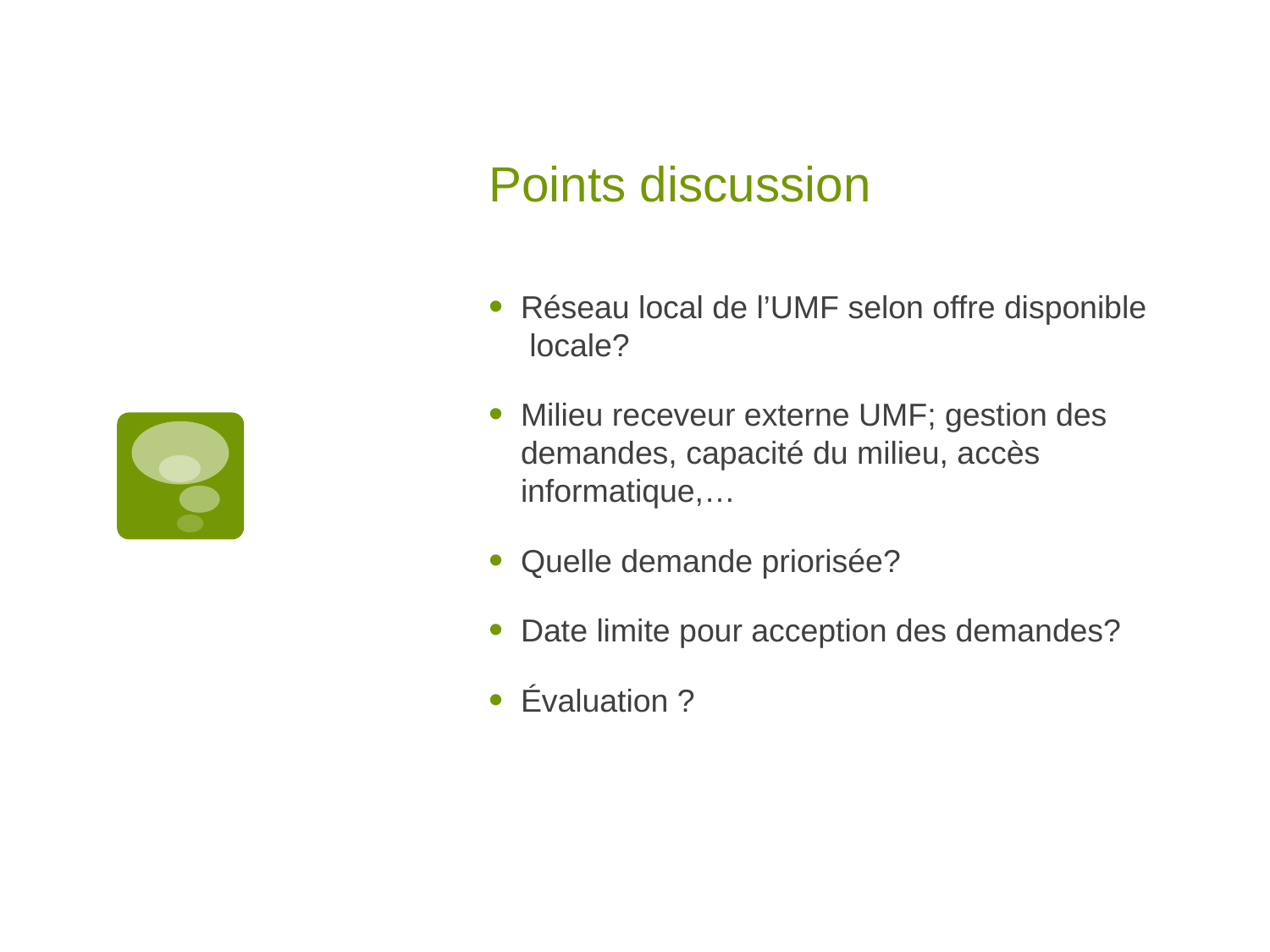

# Points discussion
Réseau local de l’UMF selon offre disponible  locale?
Milieu receveur externe UMF; gestion des demandes, capacité du milieu, accès informatique,…
Quelle demande priorisée?
Date limite pour acception des demandes?
Évaluation ?